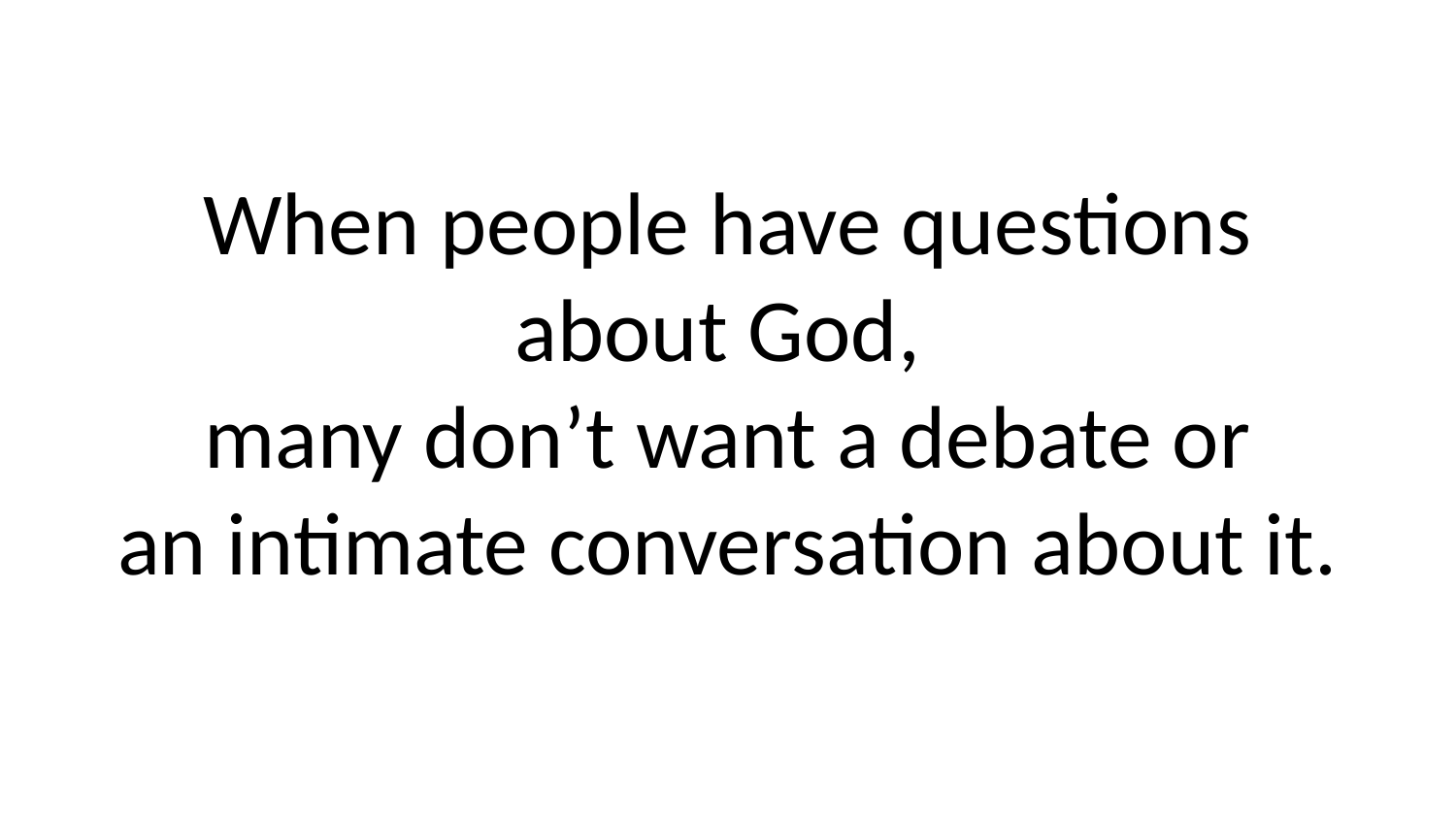

# When people have questions about God, many don’t want a debate or an intimate conversation about it.